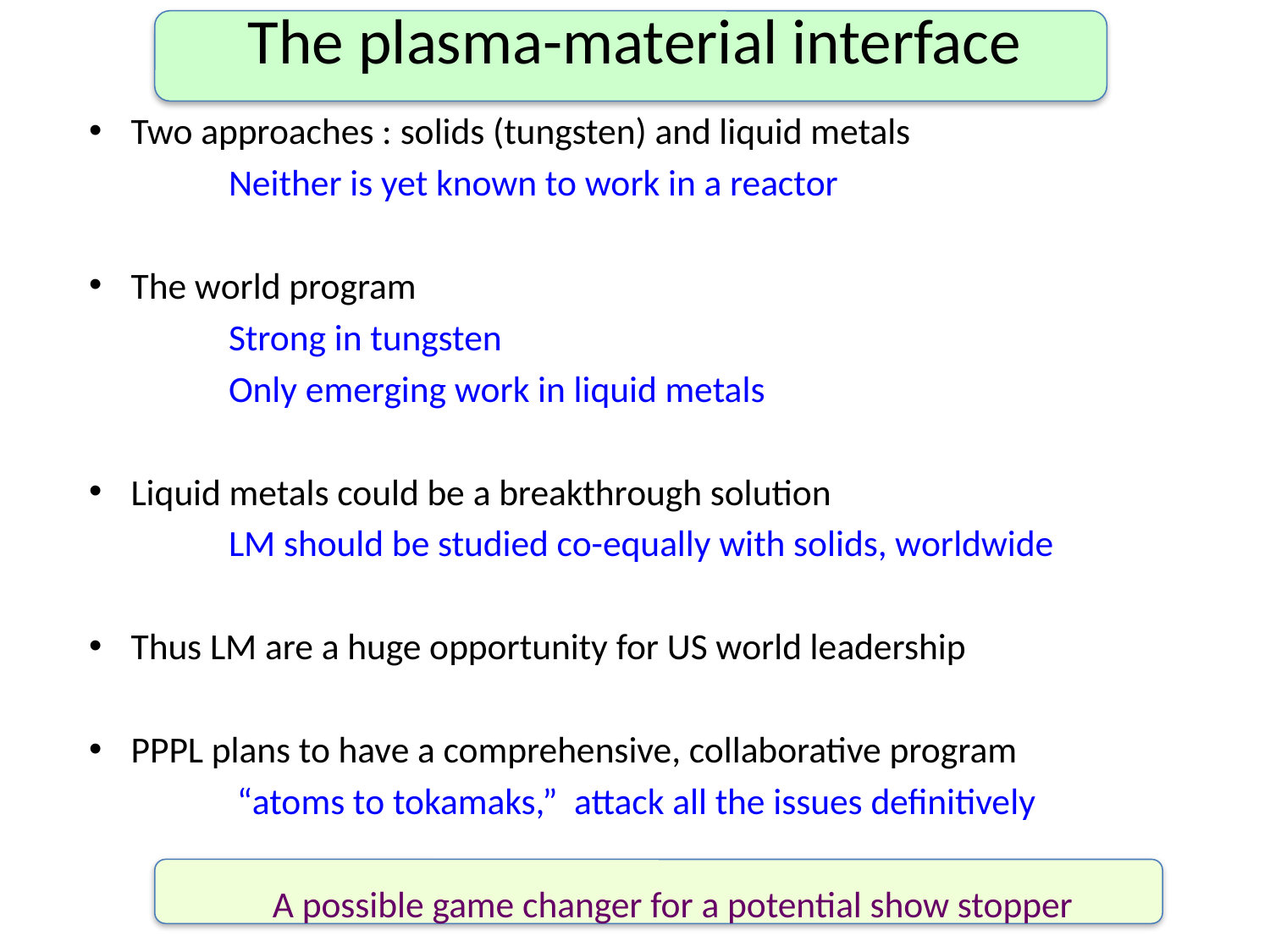

# The plasma-material interface

Two approaches : solids (tungsten) and liquid metals
		Neither is yet known to work in a reactor

The world program
		Strong in tungsten
		Only emerging work in liquid metals

Liquid metals could be a breakthrough solution
		LM should be studied co-equally with solids, worldwide

Thus LM are a huge opportunity for US world leadership

PPPL plans to have a comprehensive, collaborative program
     		 “atoms to tokamaks,”  attack all the issues definitively

A possible game changer for a potential show stopper